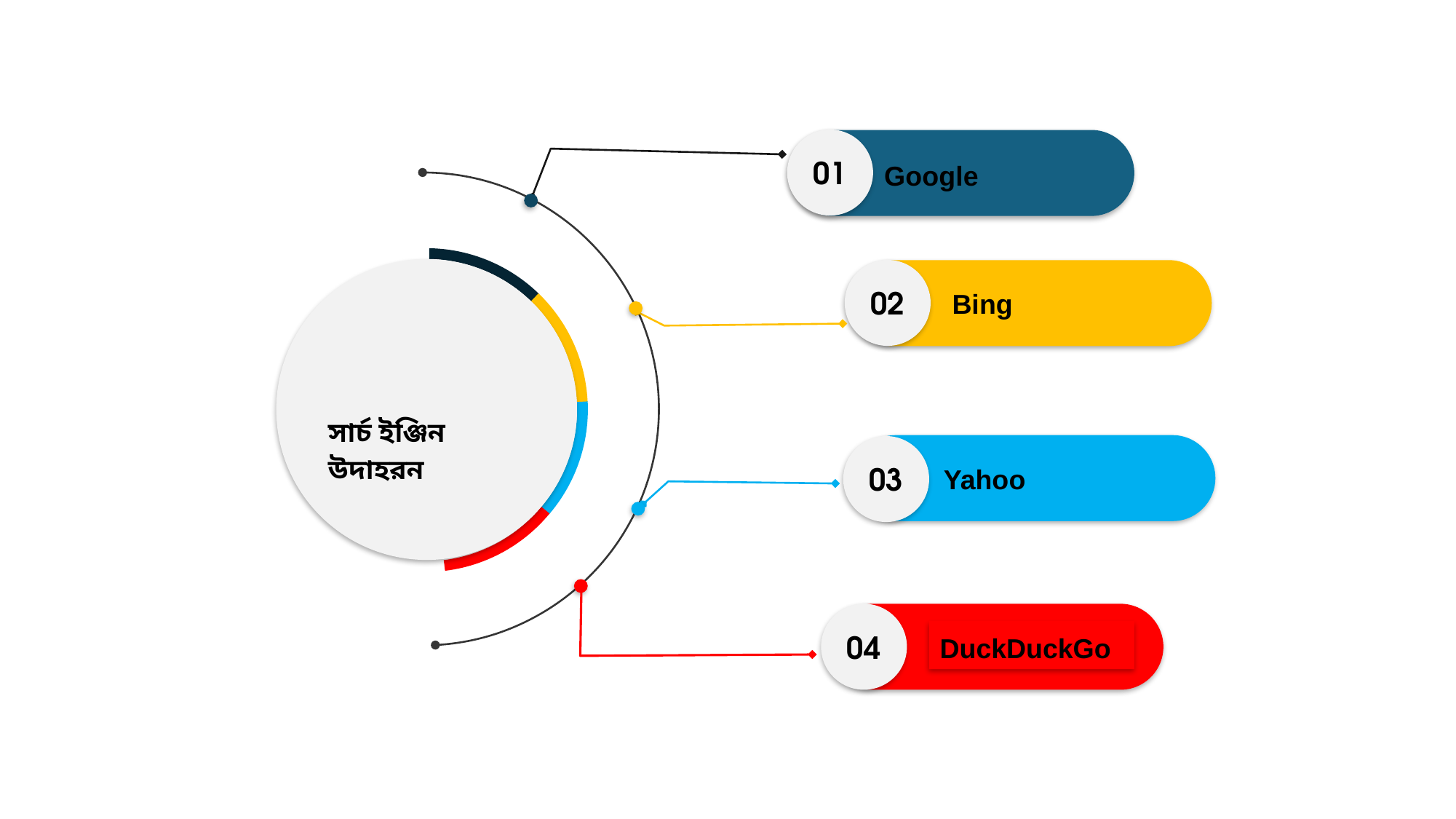

01

Google

সার্চ ইঞ্জিন উদাহরন
02

Bing

Yahoo
03

04

DuckDuckGo